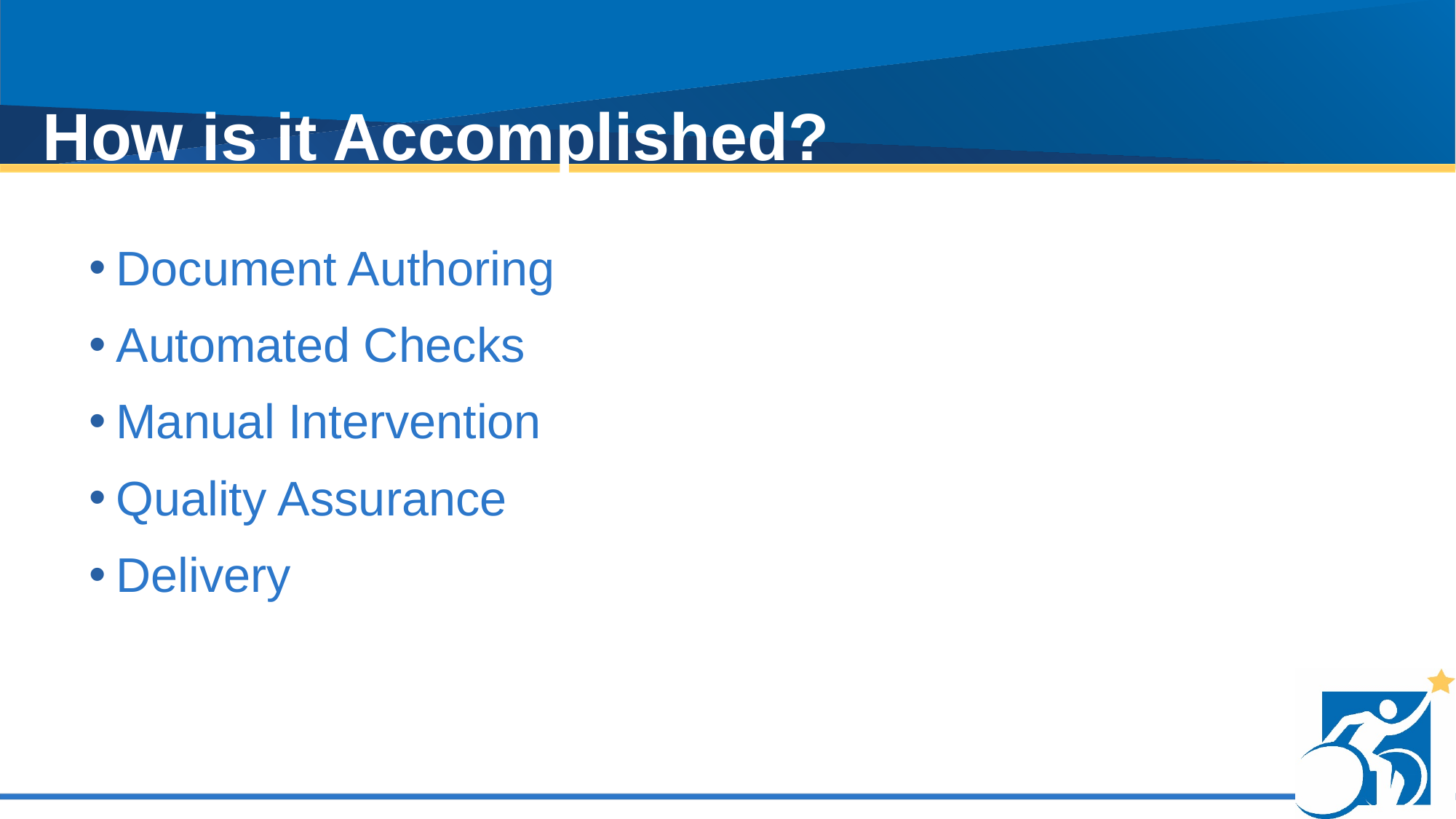

# How is it Accomplished?
Document Authoring
Automated Checks
Manual Intervention
Quality Assurance
Delivery